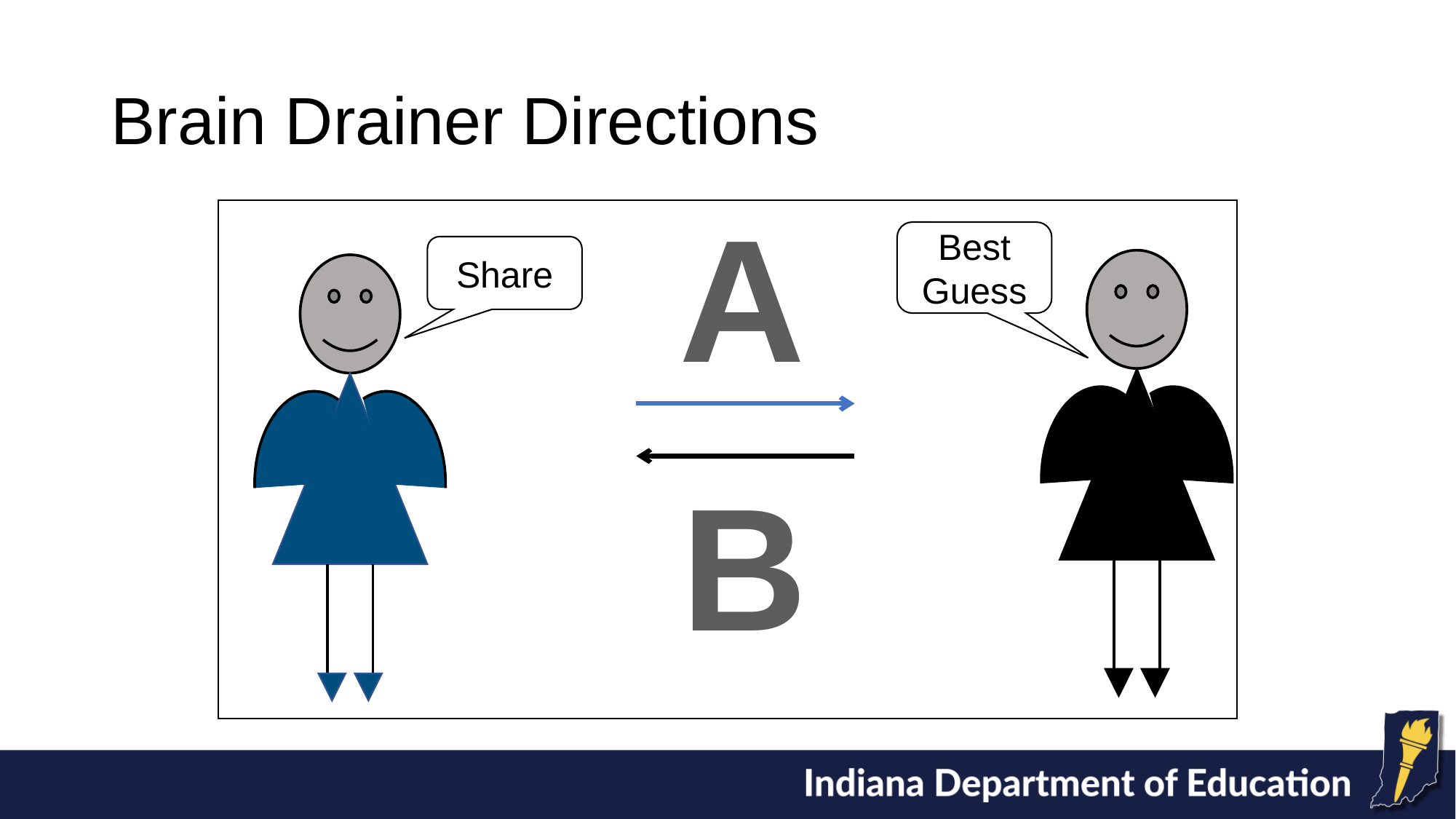

# Brain Drainer Directions
A

Best Guess
Share

B